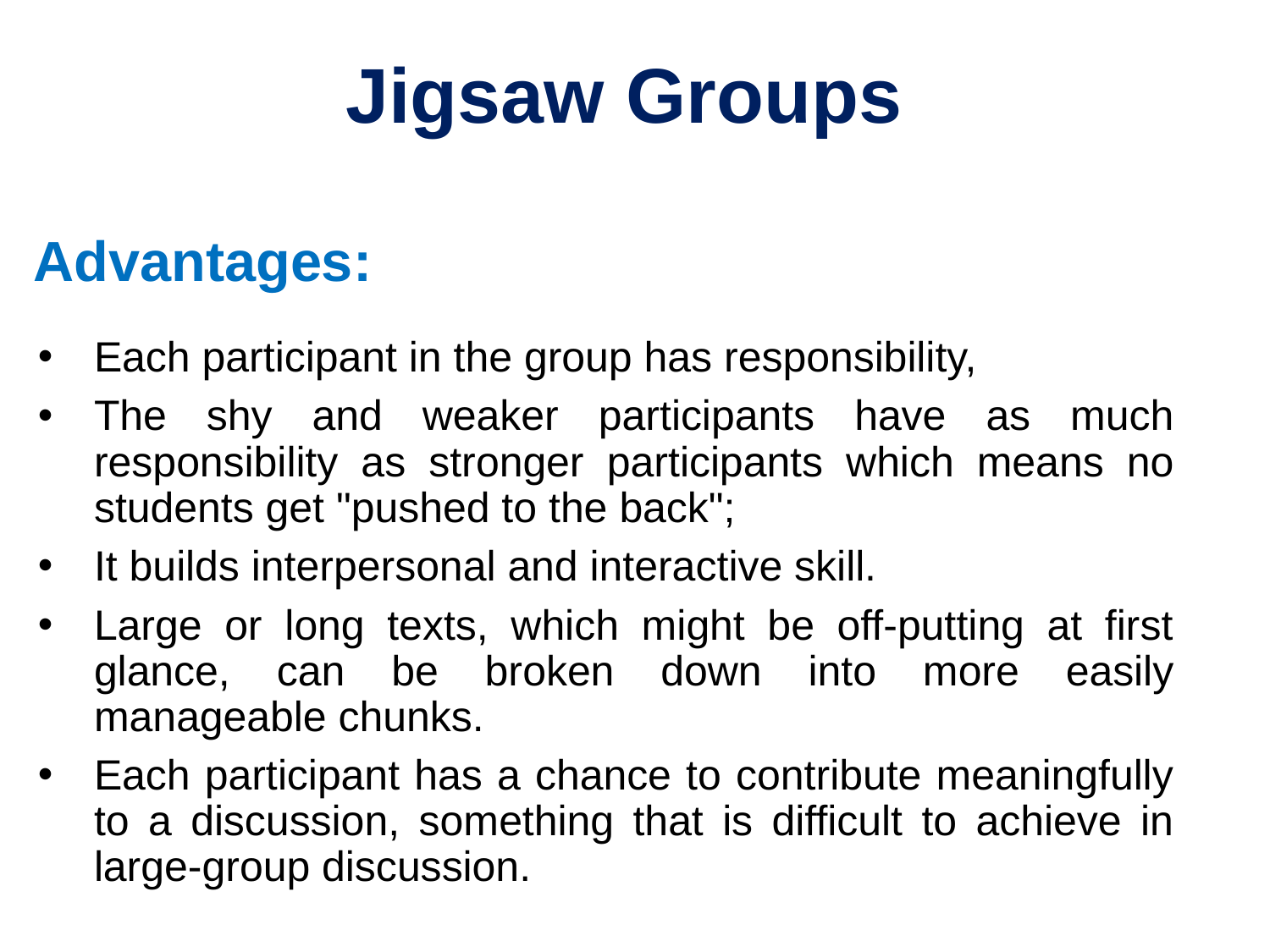

# Jigsaw Groups
Advantages:
Each participant in the group has responsibility,
The shy and weaker participants have as much responsibility as stronger participants which means no students get "pushed to the back";
It builds interpersonal and interactive skill.
Large or long texts, which might be off-putting at first glance, can be broken down into more easily manageable chunks.
Each participant has a chance to contribute meaningfully to a discussion, something that is difficult to achieve in large-group discussion.